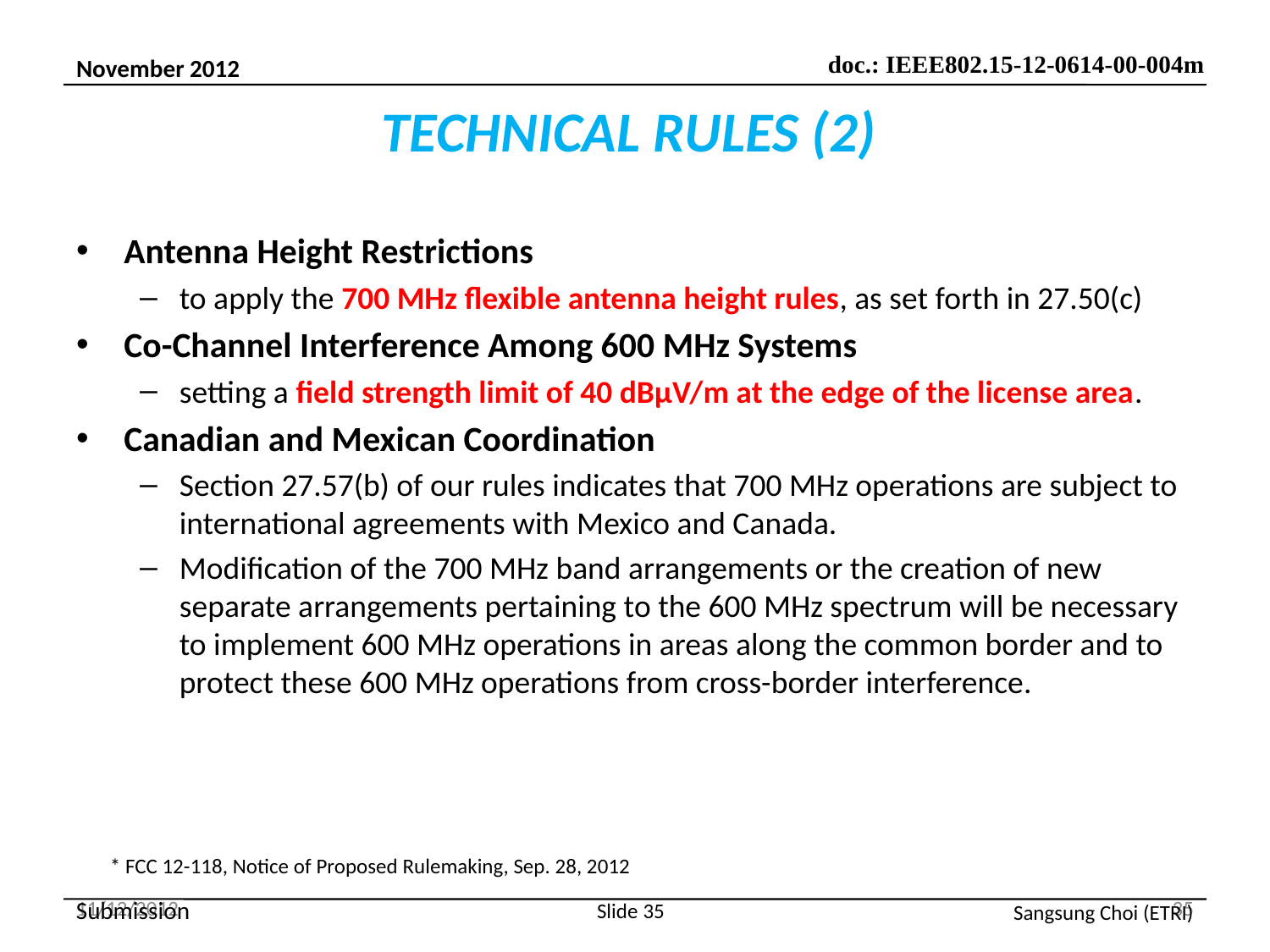

# TECHNICAL RULES (2)
Antenna Height Restrictions
to apply the 700 MHz flexible antenna height rules, as set forth in 27.50(c)
Co-Channel Interference Among 600 MHz Systems
setting a field strength limit of 40 dBμV/m at the edge of the license area.
Canadian and Mexican Coordination
Section 27.57(b) of our rules indicates that 700 MHz operations are subject to international agreements with Mexico and Canada.
Modification of the 700 MHz band arrangements or the creation of new separate arrangements pertaining to the 600 MHz spectrum will be necessary to implement 600 MHz operations in areas along the common border and to protect these 600 MHz operations from cross-border interference.
* FCC 12-118, Notice of Proposed Rulemaking, Sep. 28, 2012